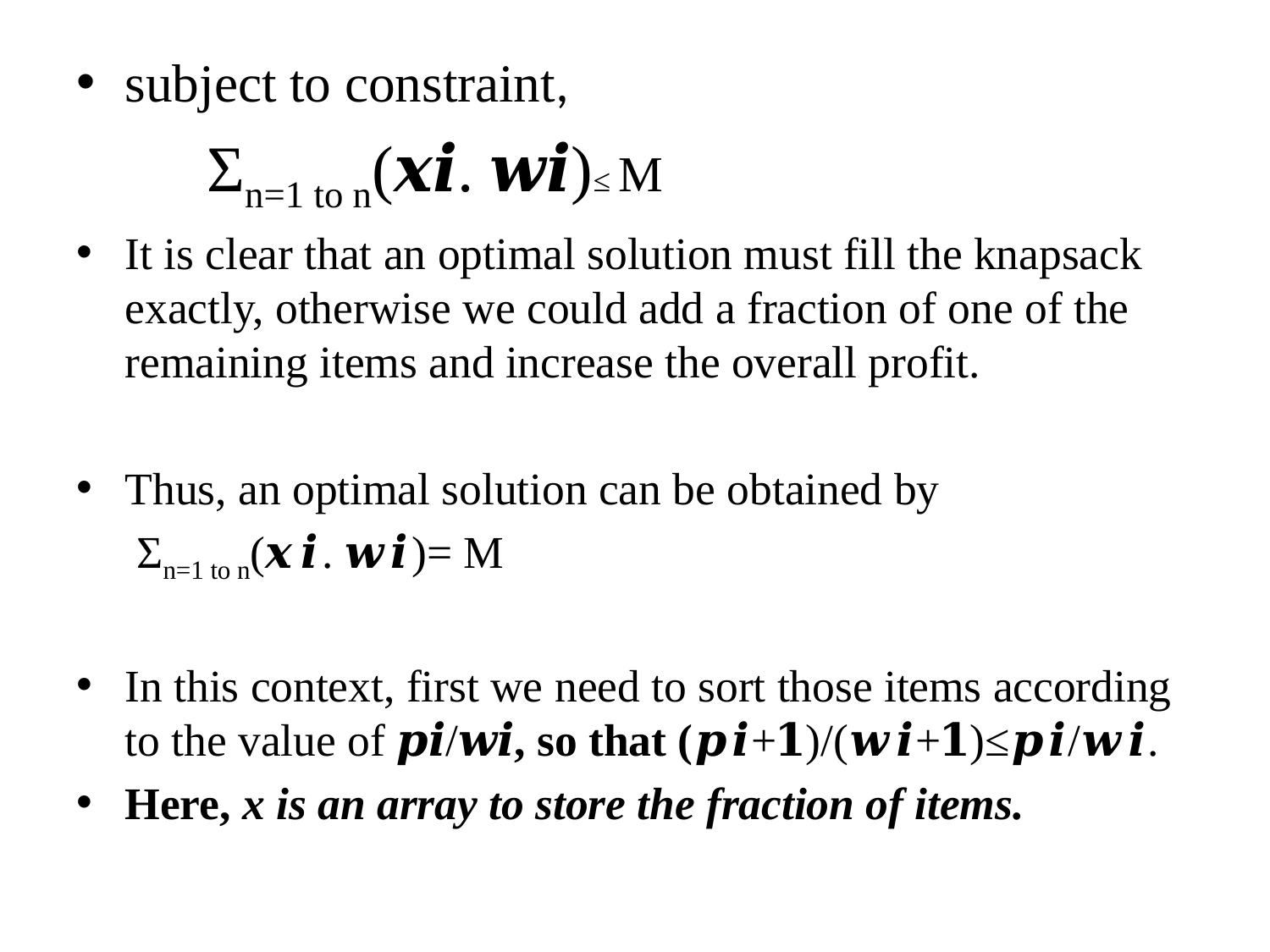

subject to constraint,
Σn=1 to n(𝒙𝒊. 𝒘𝒊)≤ M
It is clear that an optimal solution must fill the knapsack exactly, otherwise we could add a fraction of one of the remaining items and increase the overall profit.

Thus, an optimal solution can be obtained by
		 Σn=1 to n(𝒙𝒊. 𝒘𝒊)= M

In this context, first we need to sort those items according to the value of 𝒑𝒊/𝒘𝒊, so that (𝒑𝒊+𝟏)/(𝒘𝒊+𝟏)≤𝒑𝒊/𝒘𝒊.
Here, x is an array to store the fraction of items.